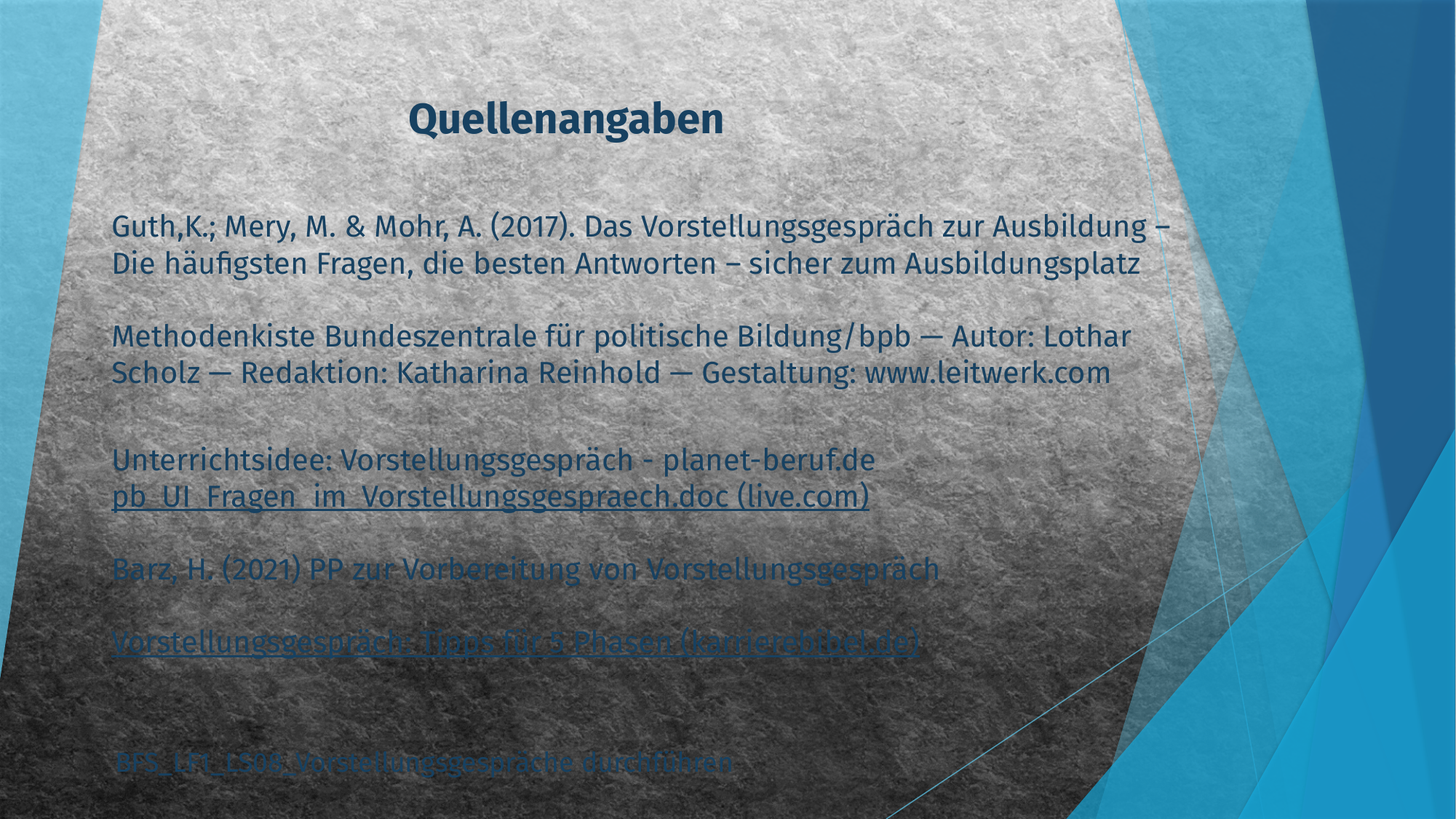

Quellenangaben
# Guth,K.; Mery, M. & Mohr, A. (2017). Das Vorstellungsgespräch zur Ausbildung – Die häufigsten Fragen, die besten Antworten – sicher zum Ausbildungsplatz Methodenkiste Bundeszentrale für politische Bildung/bpb — Autor: Lothar Scholz — Redaktion: Katharina Reinhold — Gestaltung: www.leitwerk.com Unterrichtsidee: Vorstellungsgespräch - planet-beruf.de  pb_UI_Fragen_im_Vorstellungsgespraech.doc (live.com) Barz, H. (2021) PP zur Vorbereitung von Vorstellungsgespräch Vorstellungsgespräch: Tipps für 5 Phasen (karrierebibel.de)
BFS_LF1_LS08_Vorstellungsgespräche durchführen